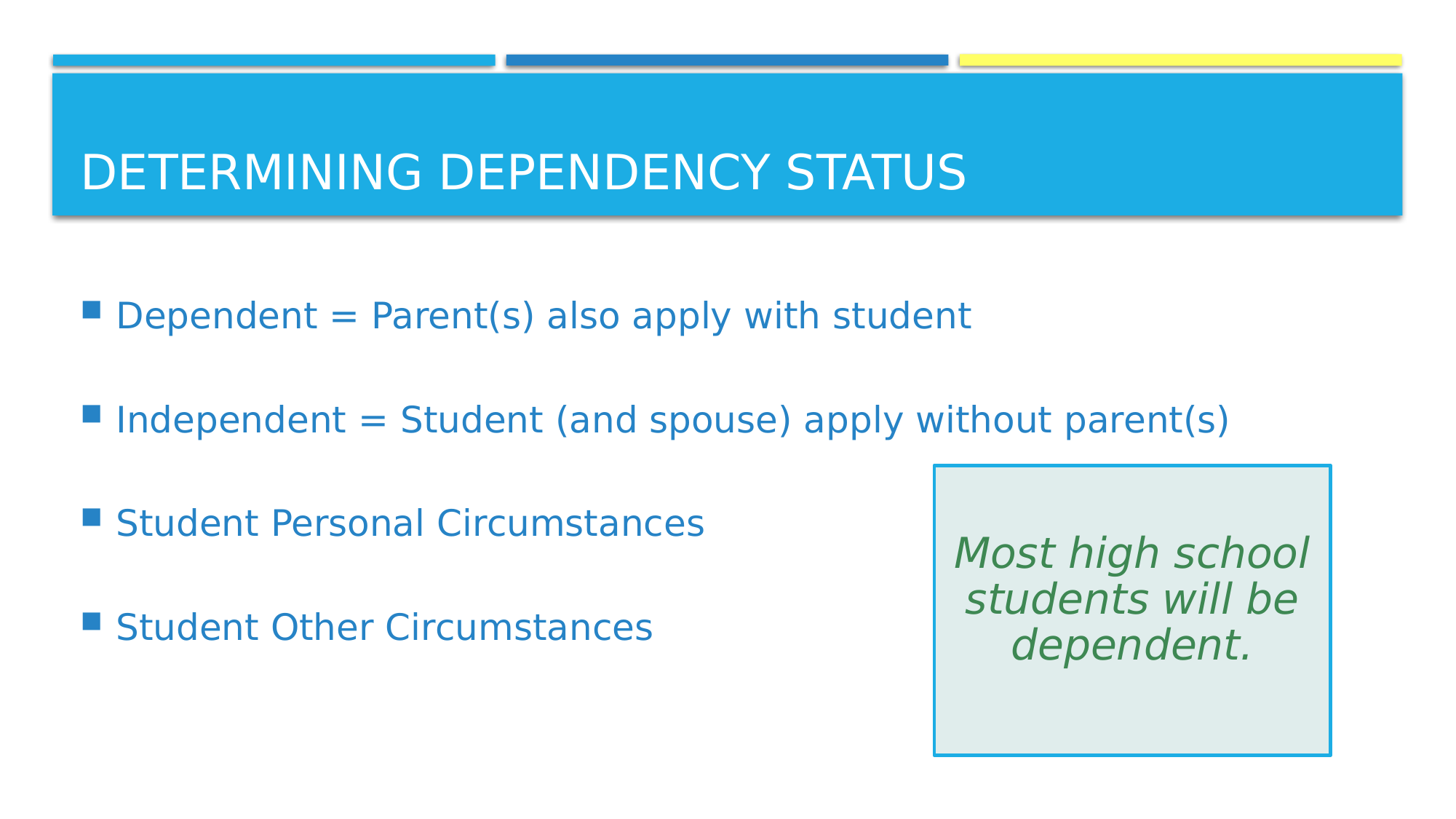

# Determining Dependency Status
Dependent = Parent(s) also apply with student
Independent = Student (and spouse) apply without parent(s)
Student Personal Circumstances
Student Other Circumstances

Most high school students will be dependent.